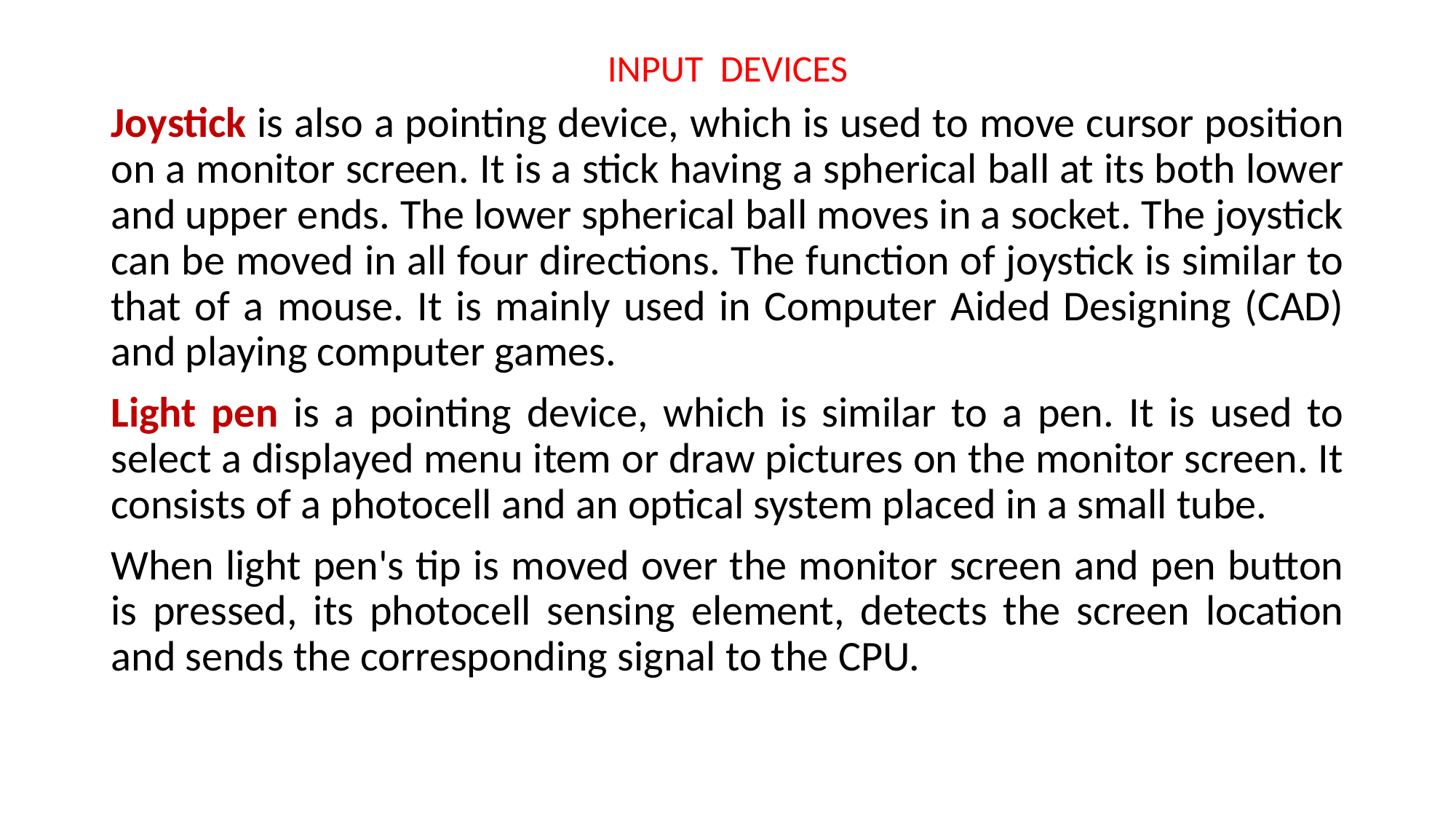

# INPUT  DEVICES
Joystick is also a pointing device, which is used to move cursor position on a monitor screen. It is a stick having a spherical ball at its both lower and upper ends. The lower spherical ball moves in a socket. The joystick can be moved in all four directions. The function of joystick is similar to that of a mouse. It is mainly used in Computer Aided Designing (CAD) and playing computer games.
Light pen is a pointing device, which is similar to a pen. It is used to select a displayed menu item or draw pictures on the monitor screen. It consists of a photocell and an optical system placed in a small tube.
When light pen's tip is moved over the monitor screen and pen button is pressed, its photocell sensing element, detects the screen location and sends the corresponding signal to the CPU.